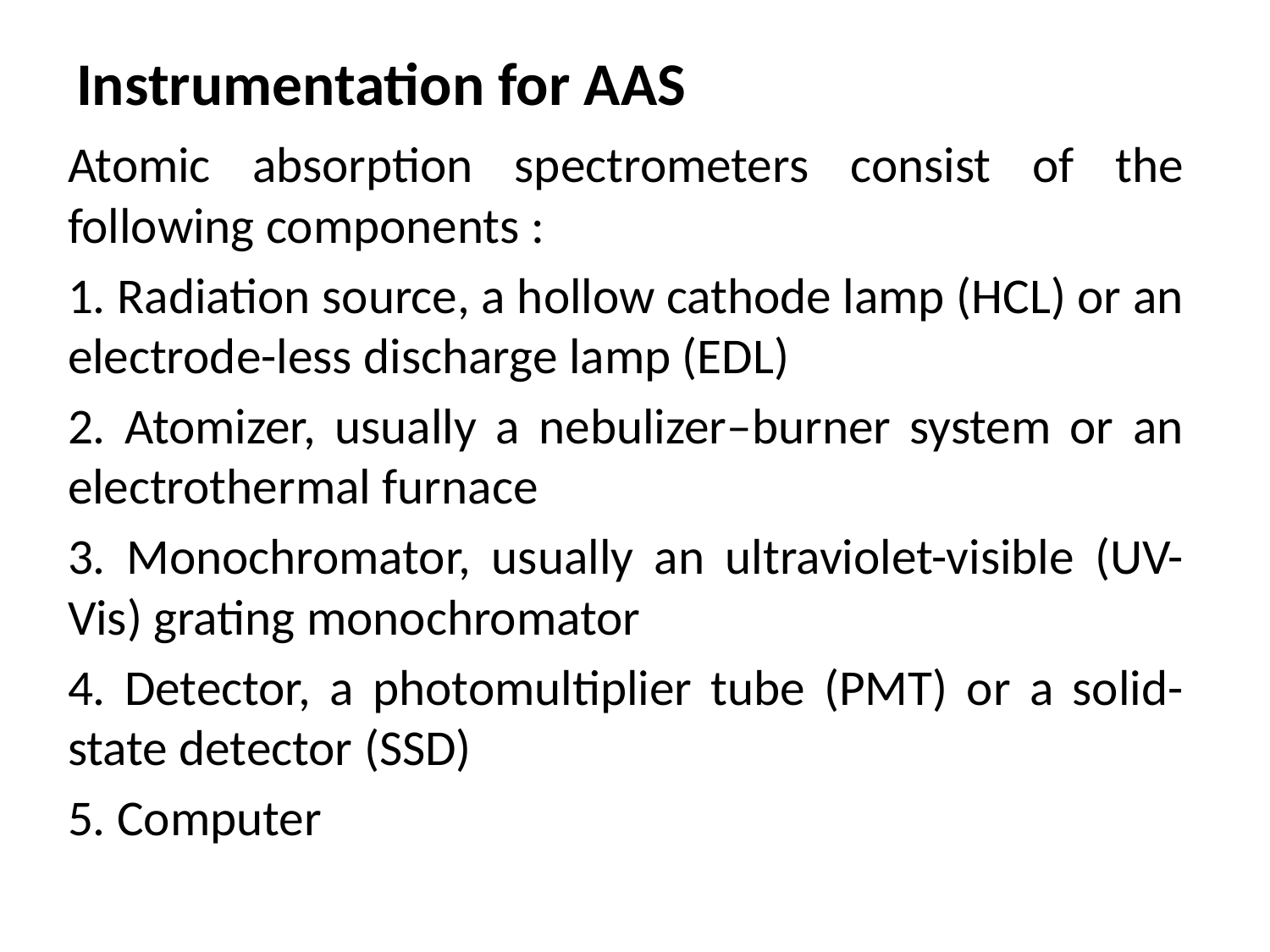

# Instrumentation for AAS
Atomic absorption spectrometers consist of the following components :
1. Radiation source, a hollow cathode lamp (HCL) or an electrode-less discharge lamp (EDL)
2. Atomizer, usually a nebulizer–burner system or an electrothermal furnace
3. Monochromator, usually an ultraviolet-visible (UV-Vis) grating monochromator
4. Detector, a photomultiplier tube (PMT) or a solid-state detector (SSD)
5. Computer